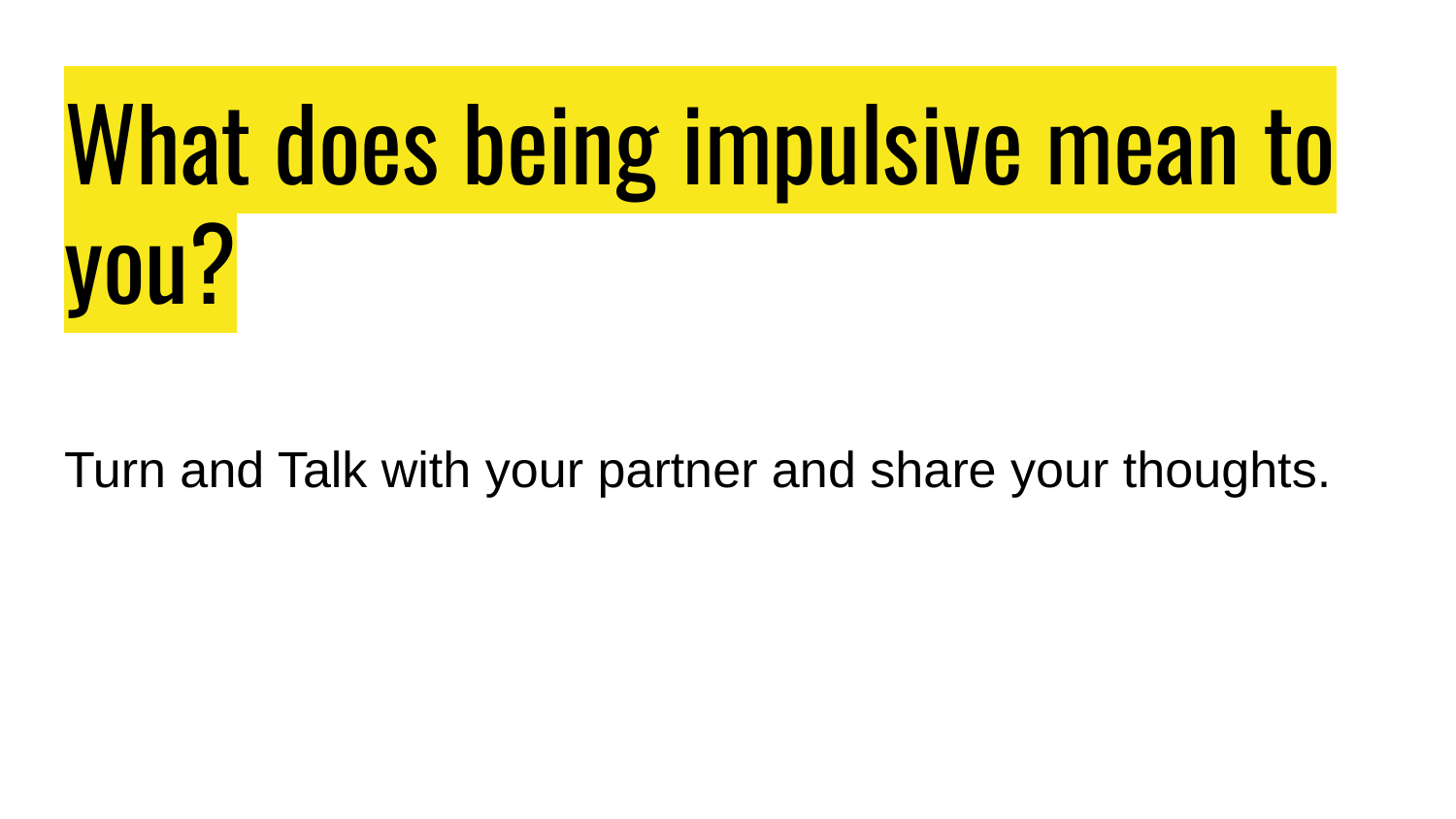

# What does being impulsive mean to you?

Turn and Talk with your partner and share your thoughts.